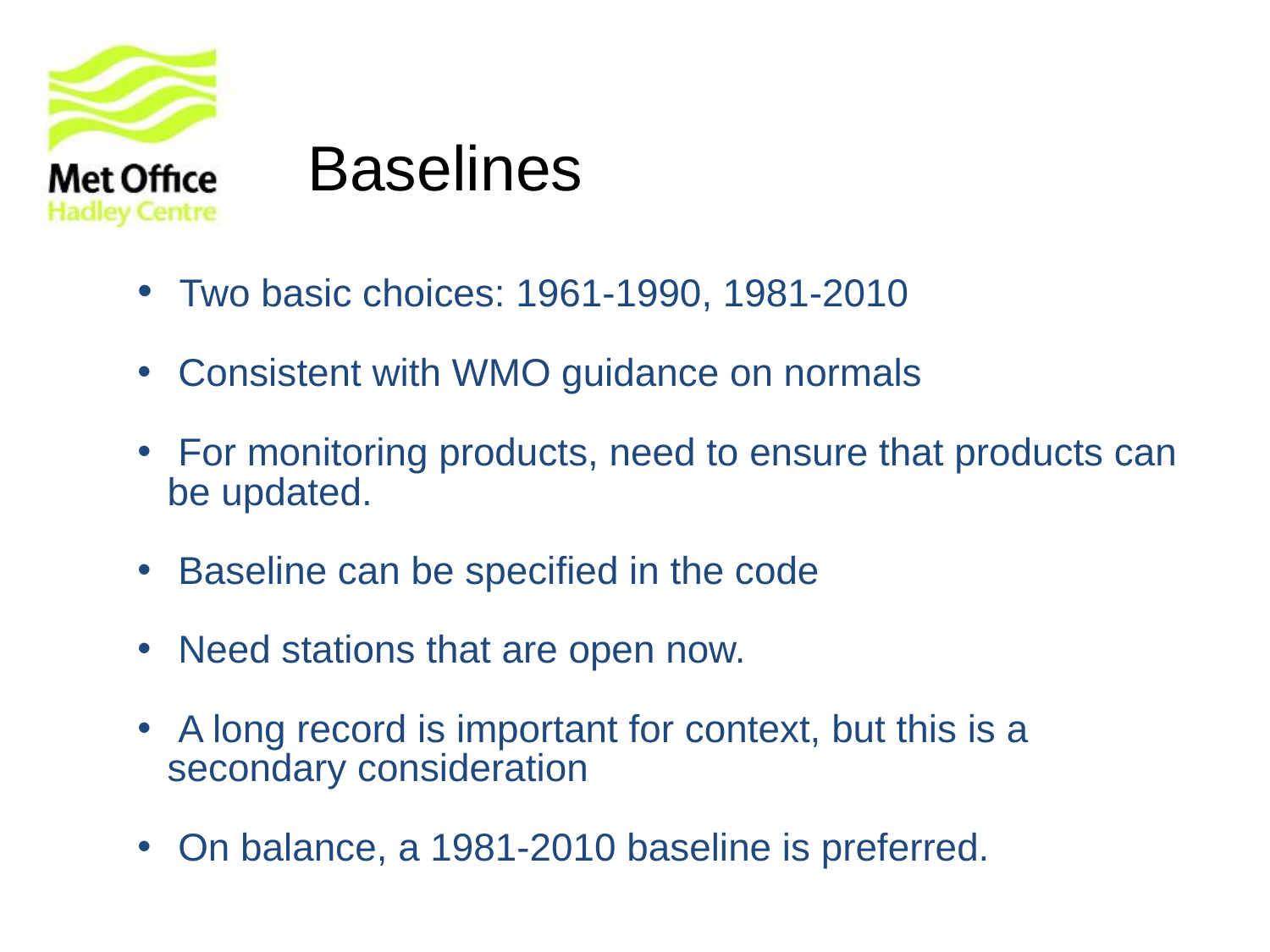

# Baselines
 Two basic choices: 1961-1990, 1981-2010

 Consistent with WMO guidance on normals

 For monitoring products, need to ensure that products can be updated.

 Baseline can be specified in the code

 Need stations that are open now.

 A long record is important for context, but this is a secondary consideration

 On balance, a 1981-2010 baseline is preferred.